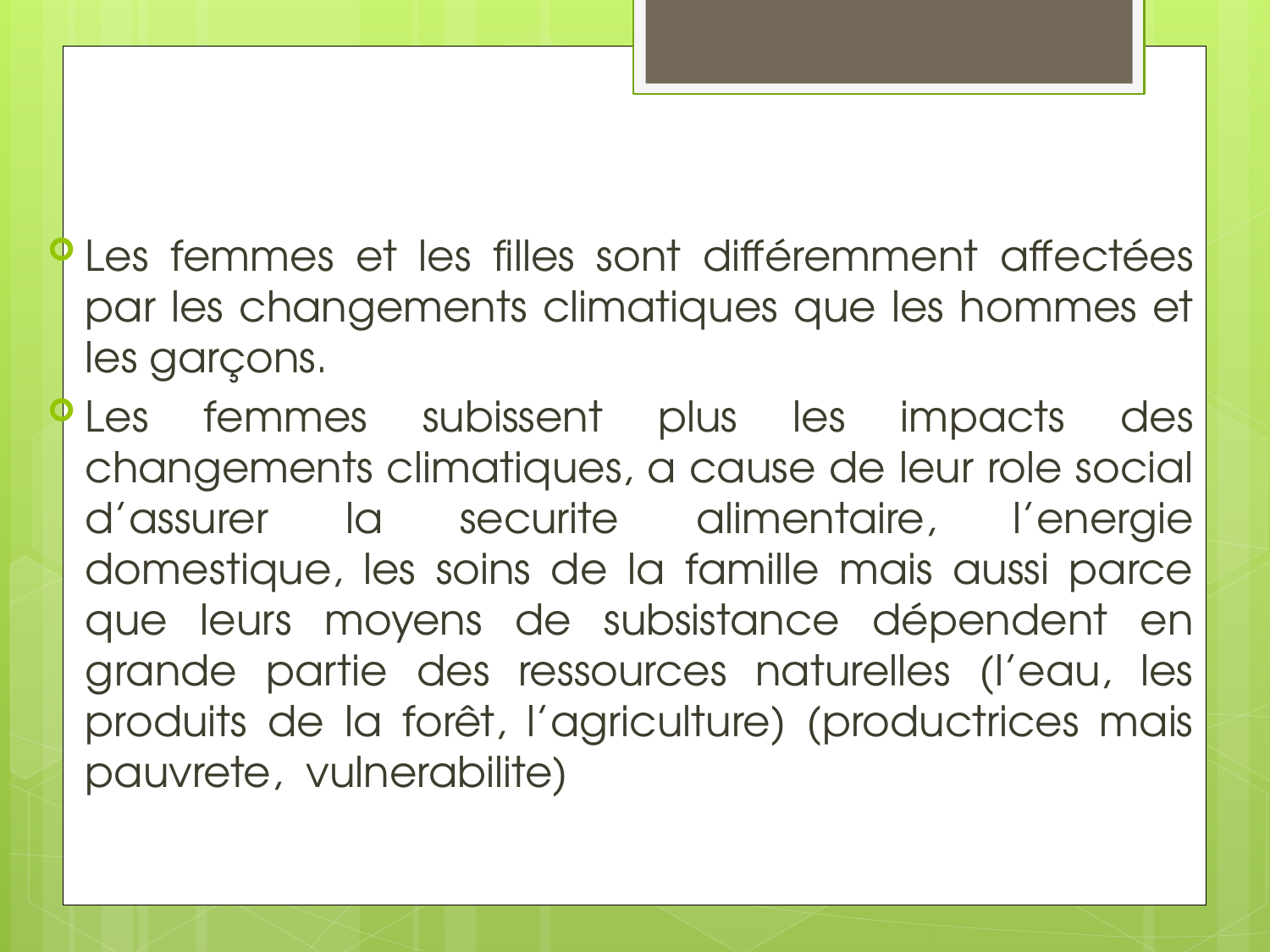

#
Les femmes et les filles sont différemment affectées par les changements climatiques que les hommes et les garçons.
Les femmes subissent plus les impacts des changements climatiques, a cause de leur role social d’assurer la securite alimentaire, l’energie domestique, les soins de la famille mais aussi parce que leurs moyens de subsistance dépendent en grande partie des ressources naturelles (l’eau, les produits de la forêt, l’agriculture) (productrices mais pauvrete,  vulnerabilite)